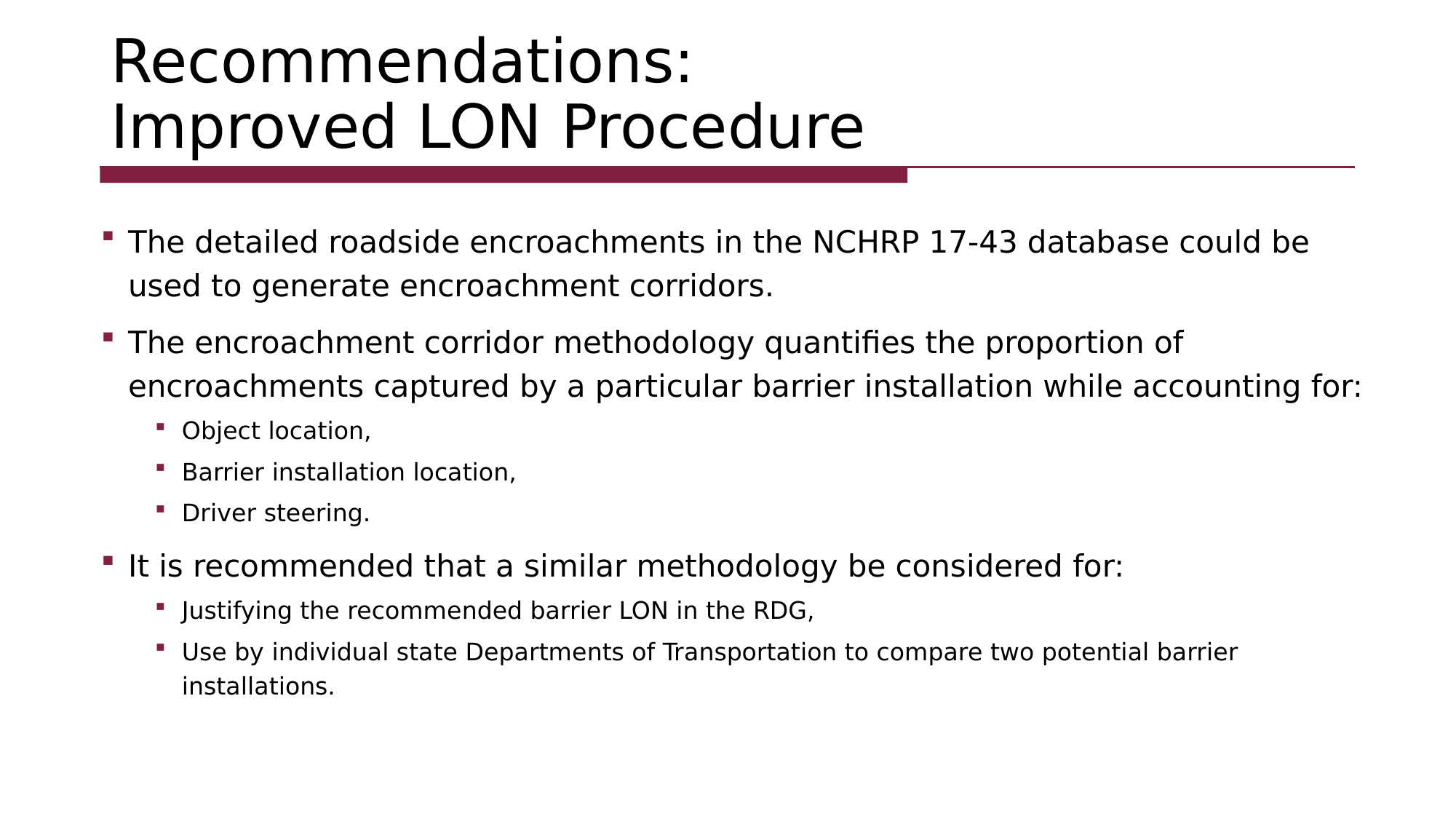

# Recommendations: Improved LON Procedure
The detailed roadside encroachments in the NCHRP 17-43 database could be used to generate encroachment corridors.
The encroachment corridor methodology quantifies the proportion of encroachments captured by a particular barrier installation while accounting for:
Object location,
Barrier installation location,
Driver steering.
It is recommended that a similar methodology be considered for:
Justifying the recommended barrier LON in the RDG,
Use by individual state Departments of Transportation to compare two potential barrier installations.